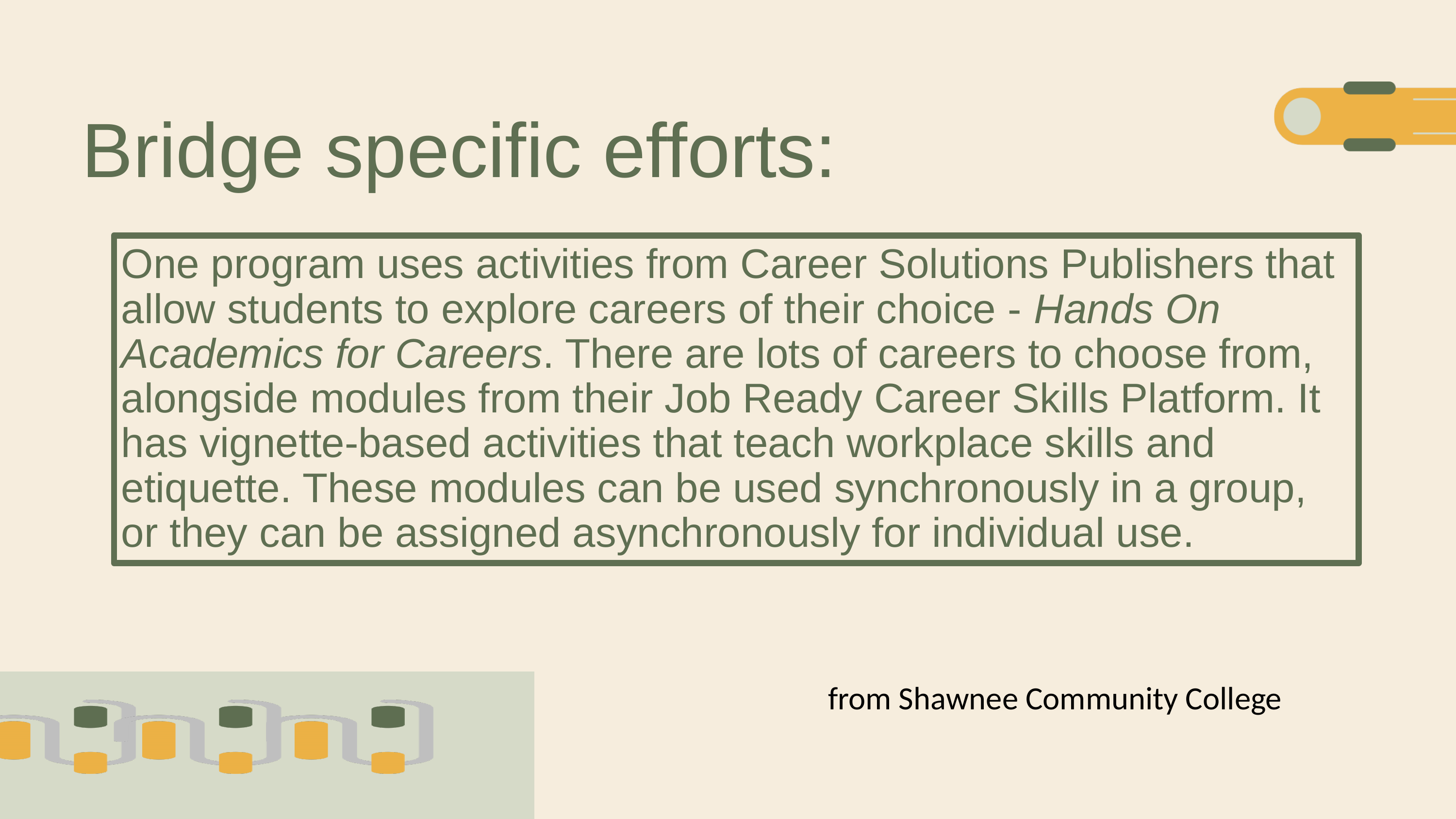

Bridge specific efforts:

One program uses activities from Career Solutions Publishers that allow students to explore careers of their choice - Hands On Academics for Careers. There are lots of careers to choose from, alongside modules from their Job Ready Career Skills Platform. It has vignette-based activities that teach workplace skills and etiquette. These modules can be used synchronously in a group, or they can be assigned asynchronously for individual use.

from Shawnee Community College